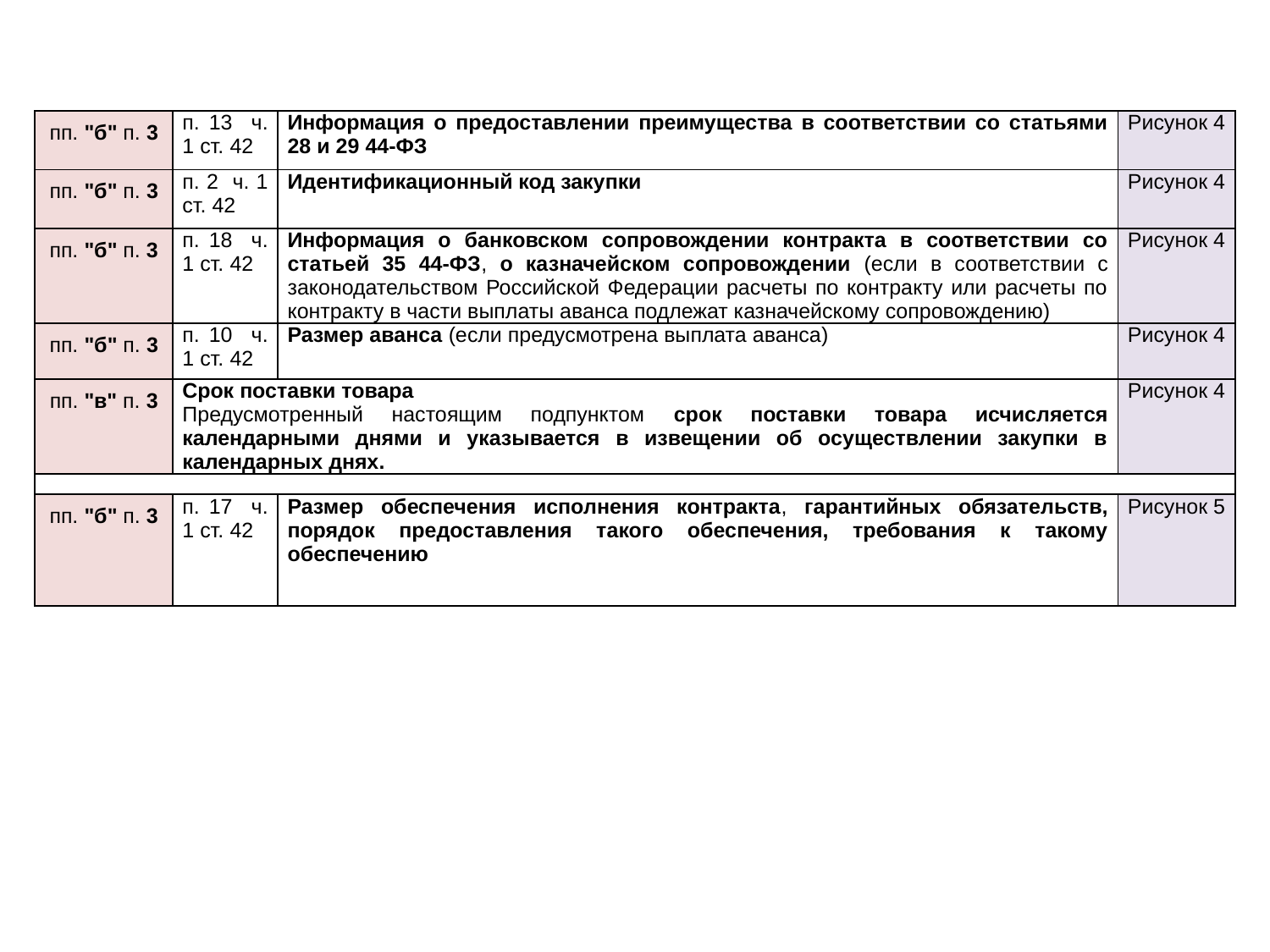

| пп. "б" п. 3 | п. 13 ч. 1 ст. 42 | Информация о предоставлении преимущества в соответствии со статьями 28 и 29 44-ФЗ | Рисунок 4 |
| --- | --- | --- | --- |
| пп. "б" п. 3 | п. 2 ч. 1 ст. 42 | Идентификационный код закупки | Рисунок 4 |
| пп. "б" п. 3 | п. 18 ч. 1 ст. 42 | Информация о банковском сопровождении контракта в соответствии со статьей 35 44-ФЗ, о казначейском сопровождении (если в соответствии с законодательством Российской Федерации расчеты по контракту или расчеты по контракту в части выплаты аванса подлежат казначейскому сопровождению) | Рисунок 4 |
| пп. "б" п. 3 | п. 10 ч. 1 ст. 42 | Размер аванса (если предусмотрена выплата аванса) | Рисунок 4 |
| пп. "в" п. 3 | Срок поставки товара Предусмотренный настоящим подпунктом срок поставки товара исчисляется календарными днями и указывается в извещении об осуществлении закупки в календарных днях. |  | Рисунок 4 |
|  |  |  |  |
| пп. "б" п. 3 | п. 17 ч. 1 ст. 42 | Размер обеспечения исполнения контракта, гарантийных обязательств, порядок предоставления такого обеспечения, требования к такому обеспечению | Рисунок 5 |